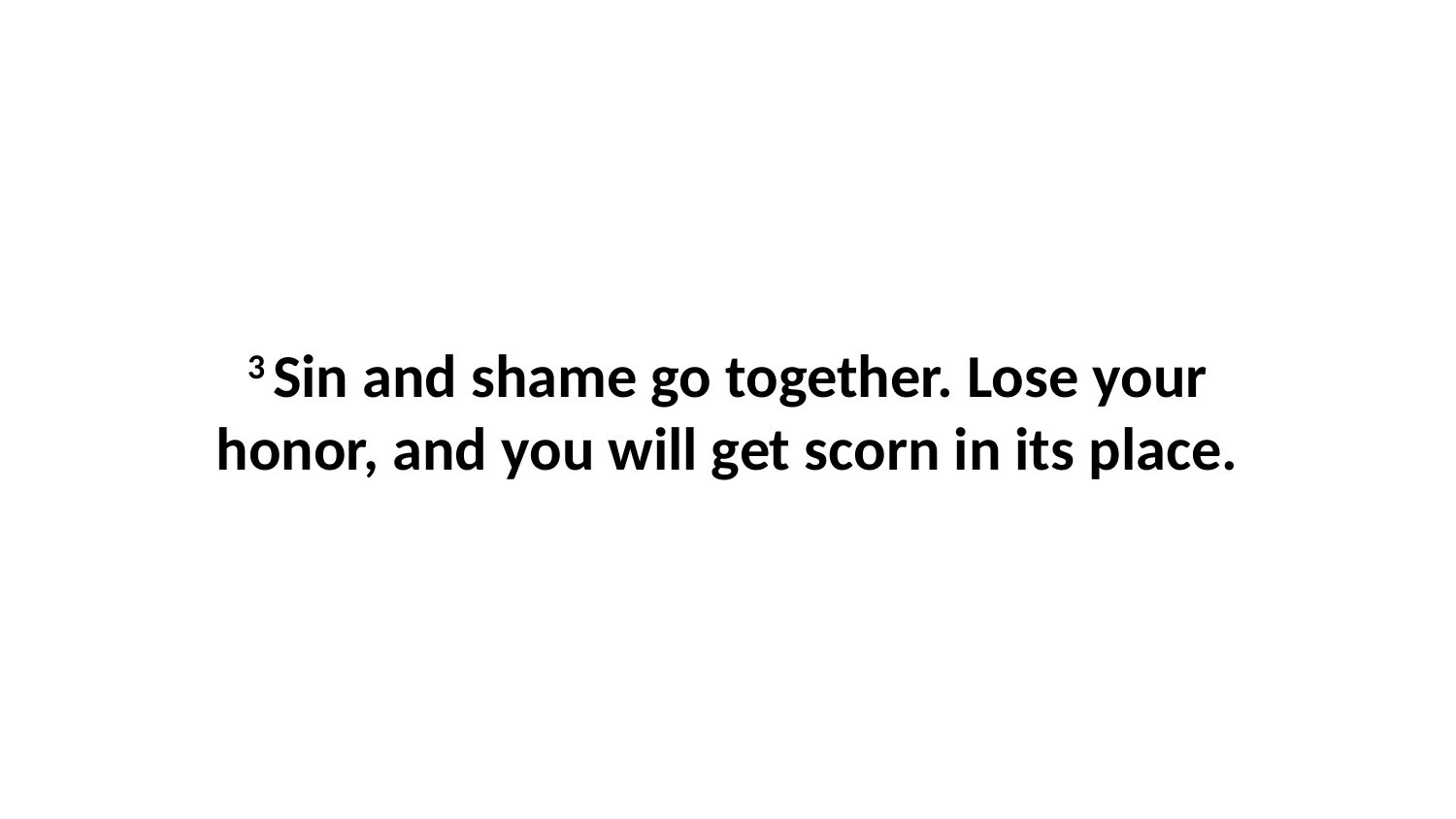

3 Sin and shame go together. Lose your honor, and you will get scorn in its place.